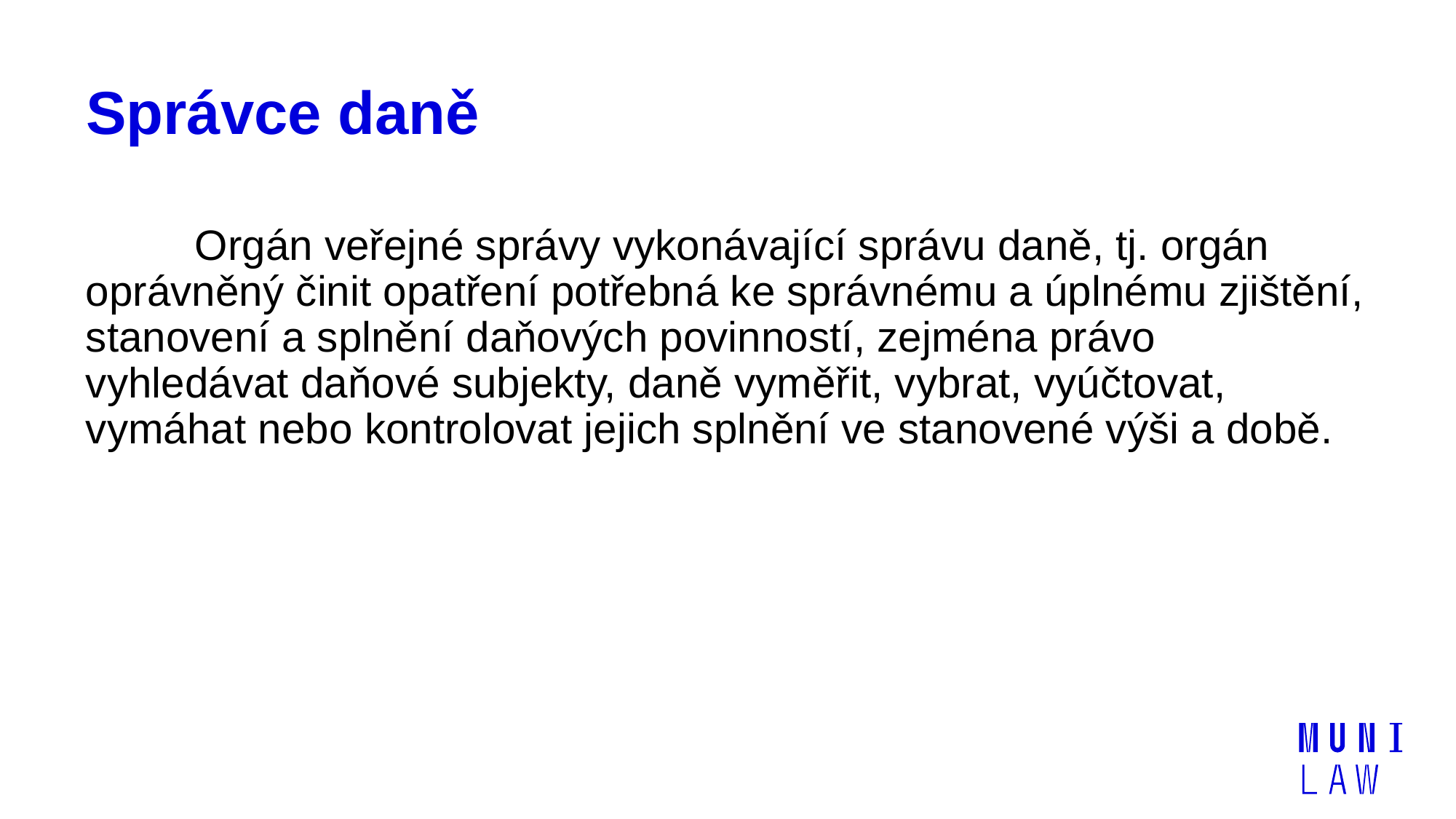

# Správce daně
	Orgán veřejné správy vykonávající správu daně, tj. orgán oprávněný činit opatření potřebná ke správnému a úplnému zjištění, stanovení a splnění daňových povinností, zejména právo vyhledávat daňové subjekty, daně vyměřit, vybrat, vyúčtovat, vymáhat nebo kontrolovat jejich splnění ve stanovené výši a době.